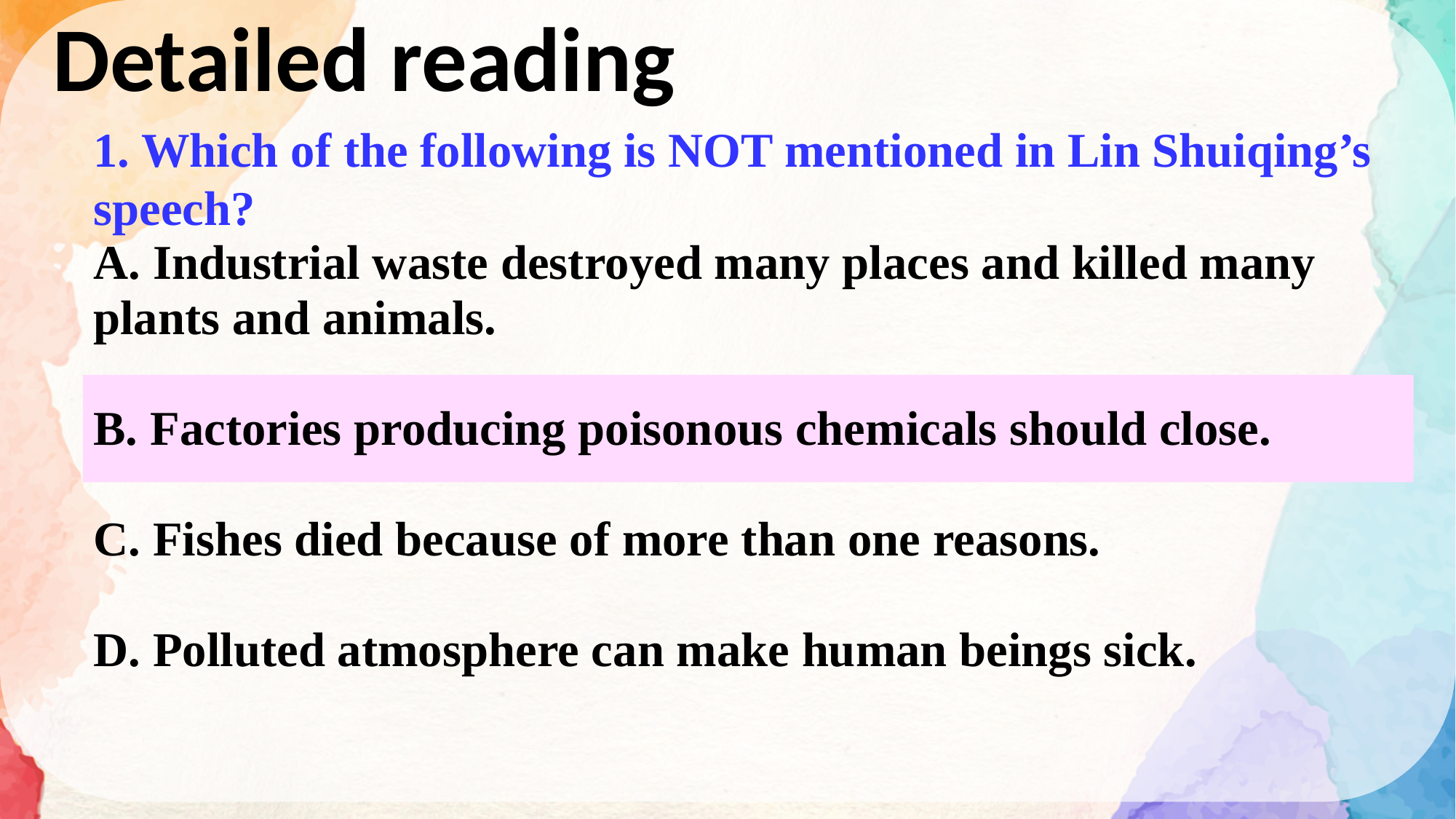

Detailed reading
1. Which of the following is NOT mentioned in Lin Shuiqing’s speech?
A. Industrial waste destroyed many places and killed many plants and animals.

B. Factories producing poisonous chemicals should close.

C. Fishes died because of more than one reasons.

D. Polluted atmosphere can make human beings sick.